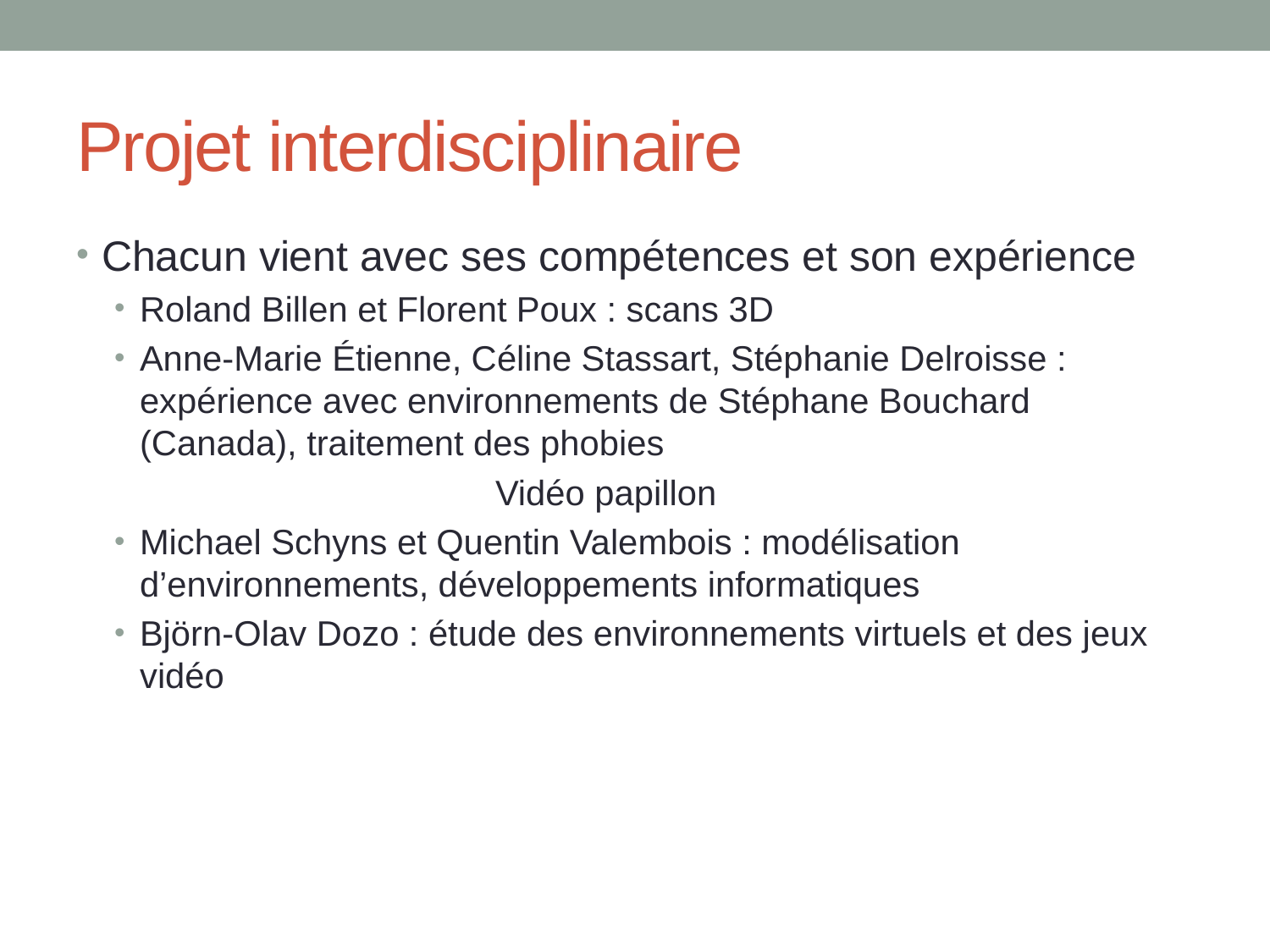

# Projet interdisciplinaire
Chacun vient avec ses compétences et son expérience
Roland Billen et Florent Poux : scans 3D
Anne-Marie Étienne, Céline Stassart, Stéphanie Delroisse : expérience avec environnements de Stéphane Bouchard (Canada), traitement des phobies
			Vidéo papillon
Michael Schyns et Quentin Valembois : modélisation d’environnements, développements informatiques
Björn-Olav Dozo : étude des environnements virtuels et des jeux vidéo